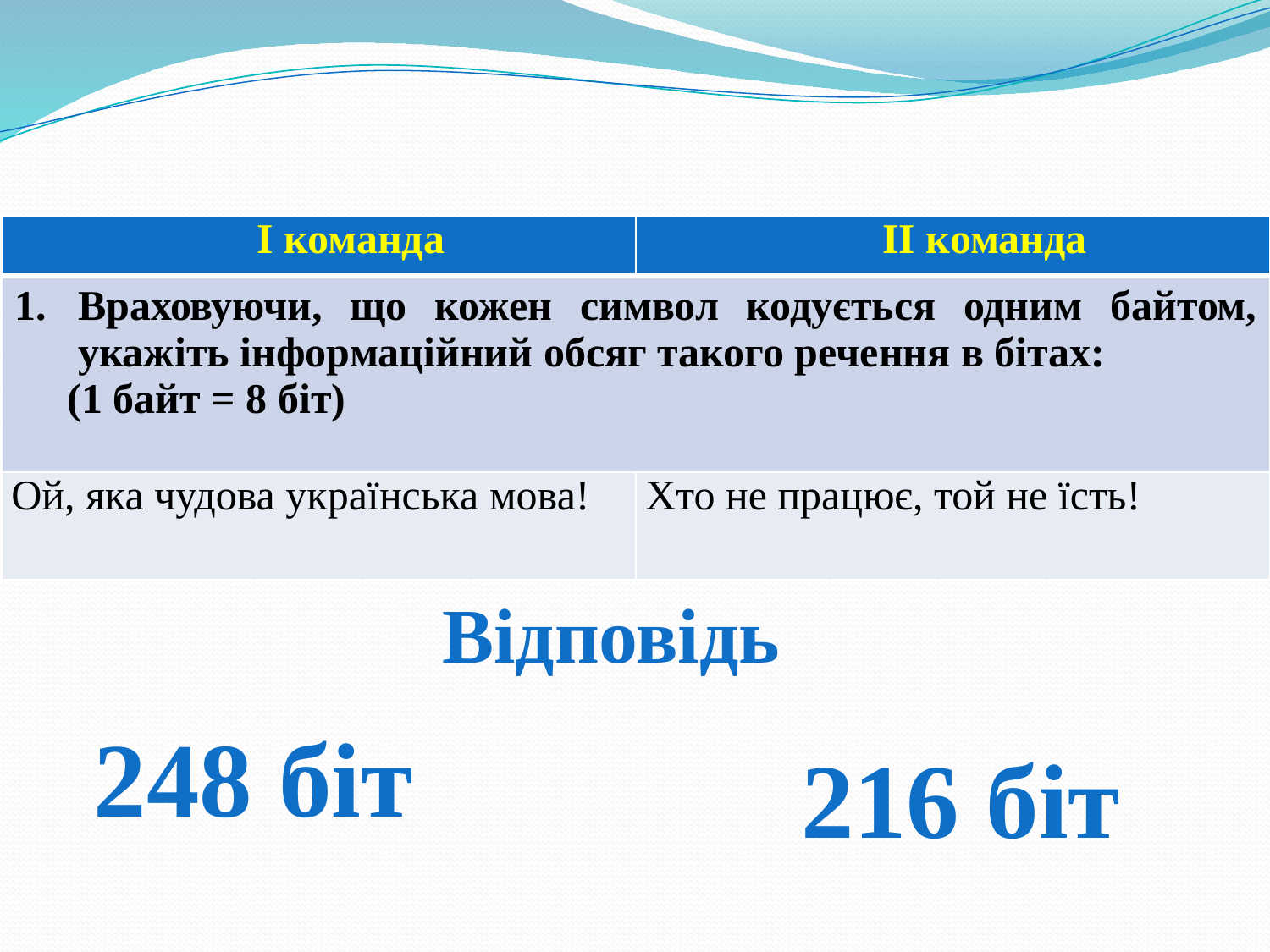

# 2. Розминка.
| І команда | ІІ команда |
| --- | --- |
| Враховуючи, що кожен символ кодується одним байтом, укажіть інформаційний обсяг такого речення в бітах: (1 байт = 8 біт) |  |
| Ой, яка чудова українська мова! | Хто не працює, той не їсть! |
Відповідь
248 біт
216 біт